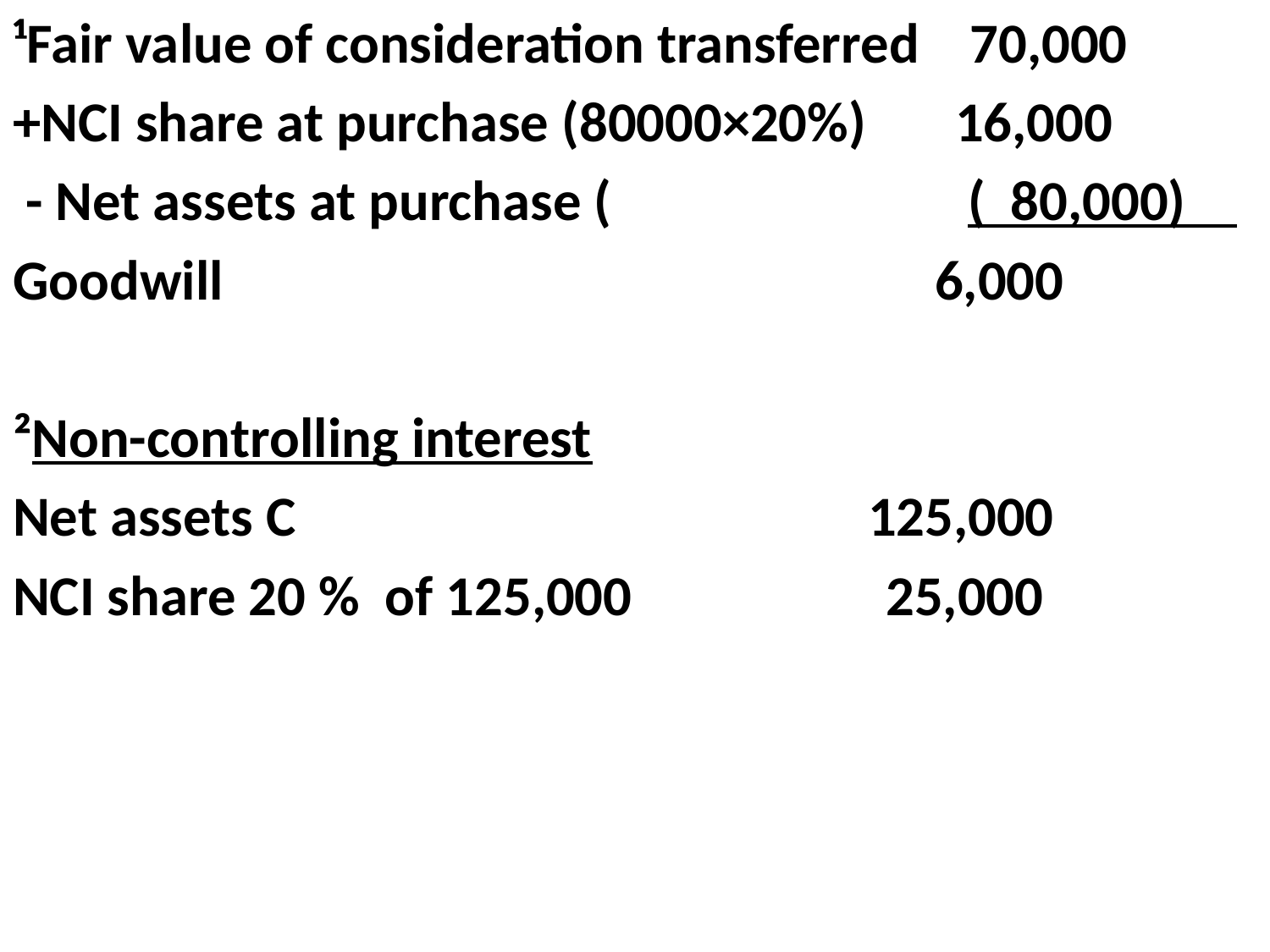

¹Fair value of consideration transferred    70,000
+NCI share at purchase (80000×20%)       16,000
 - Net assets at purchase (                            (  80,000)
Goodwill                                                        6,000

²Non-controlling interest
Net assets C                                             125,000
NCI share 20 %  of 125,000                    25,000